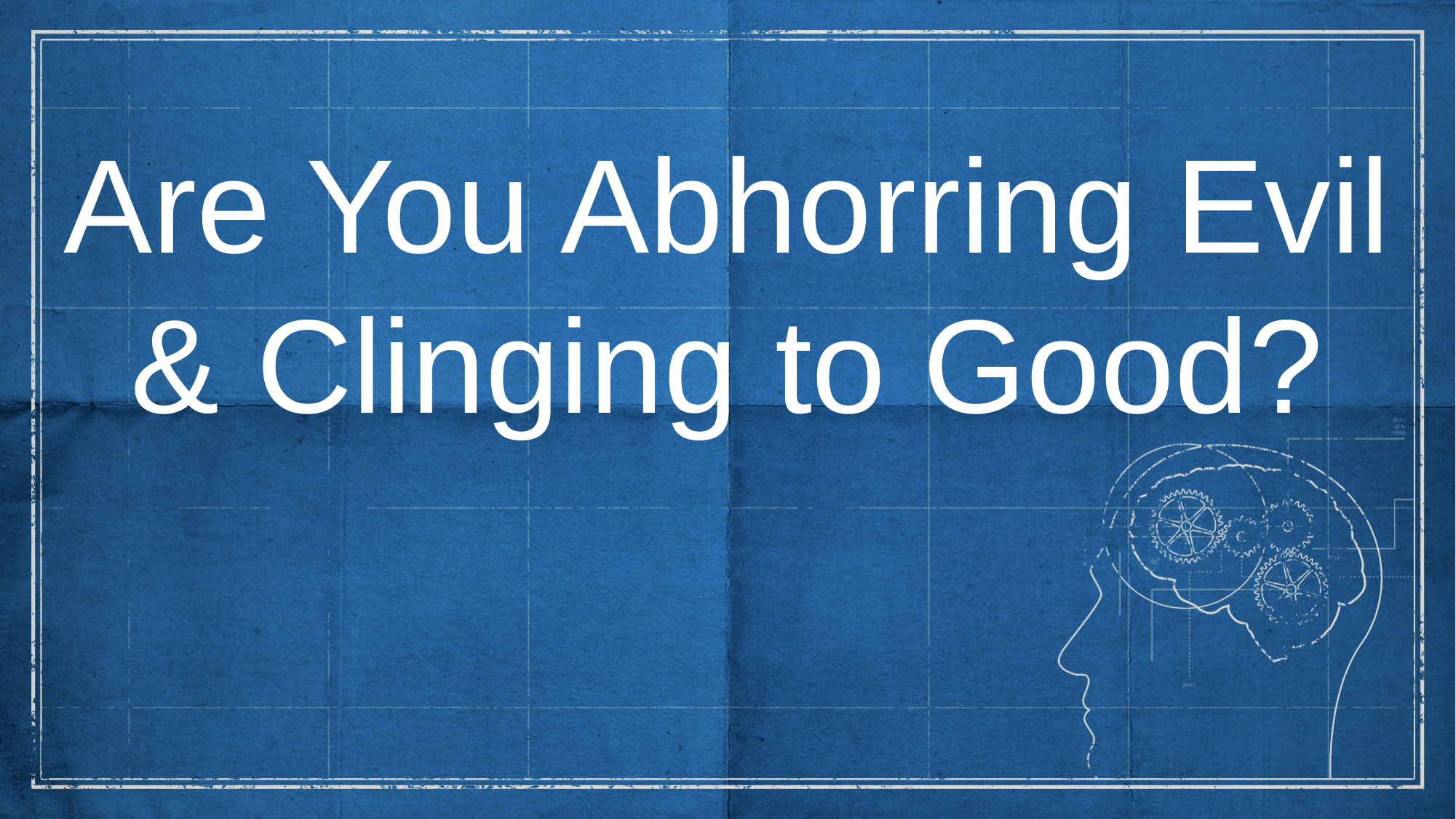

# Are You Abhorring Evil & Clinging to Good?